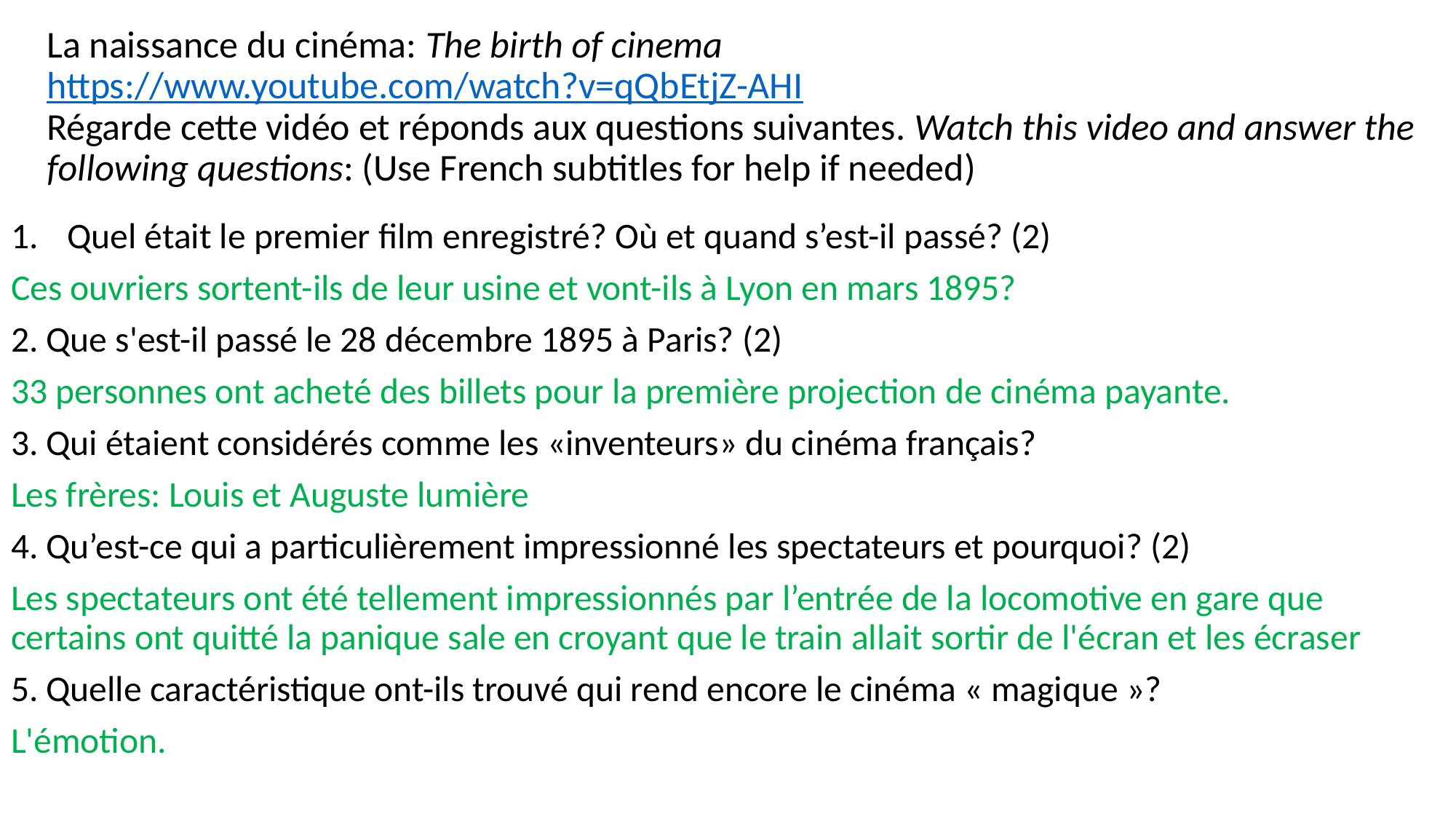

# La naissance du cinéma: The birth of cinema https://www.youtube.com/watch?v=qQbEtjZ-AHI Régarde cette vidéo et réponds aux questions suivantes. Watch this video and answer the following questions: (Use French subtitles for help if needed)
Quel était le premier film enregistré? Où et quand s’est-il passé? (2)
Ces ouvriers sortent-ils de leur usine et vont-ils à Lyon en mars 1895?
2. Que s'est-il passé le 28 décembre 1895 à Paris? (2)
33 personnes ont acheté des billets pour la première projection de cinéma payante.
3. Qui étaient considérés comme les «inventeurs» du cinéma français?
Les frères: Louis et Auguste lumière
4. Qu’est-ce qui a particulièrement impressionné les spectateurs et pourquoi? (2)
Les spectateurs ont été tellement impressionnés par l’entrée de la locomotive en gare que certains ont quitté la panique sale en croyant que le train allait sortir de l'écran et les écraser
5. Quelle caractéristique ont-ils trouvé qui rend encore le cinéma « magique »?
L'émotion.